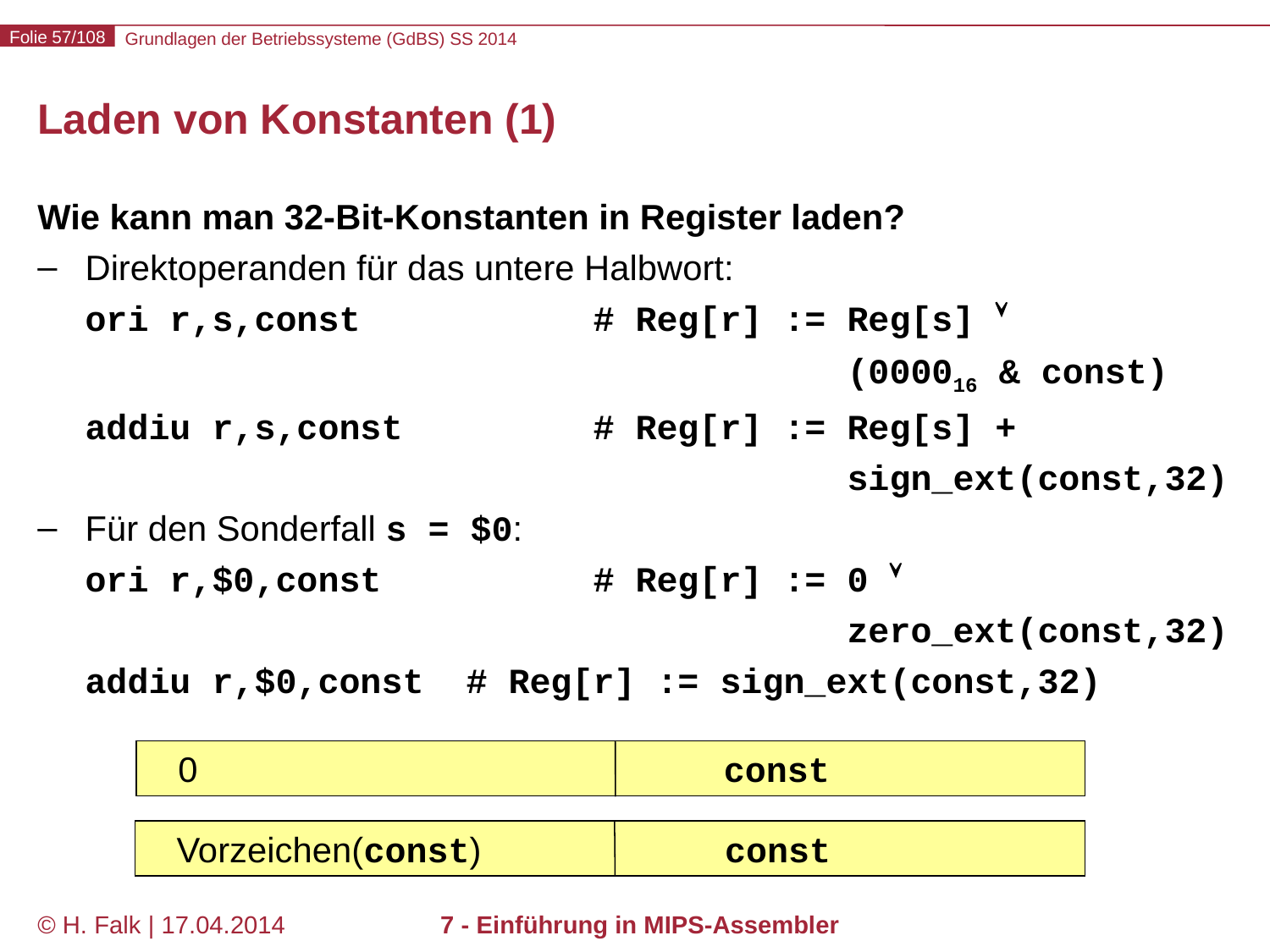

# Laden von Konstanten (1)
Wie kann man 32-Bit-Konstanten in Register laden?
Direktoperanden für das untere Halbwort:
ori r,s,const		# Reg[r] := Reg[s] ∨
						(000016 & const)
addiu r,s,const		# Reg[r] := Reg[s] + 								sign_ext(const,32)
Für den Sonderfall s = $0:
ori r,$0,const		# Reg[r] := 0 ∨ 									zero_ext(const,32)
addiu r,$0,const	# Reg[r] := sign_ext(const,32)
   0                                                      const

   Vorzeichen(const)                         const

© H. Falk | 17.04.2014
7 - Einführung in MIPS-Assembler